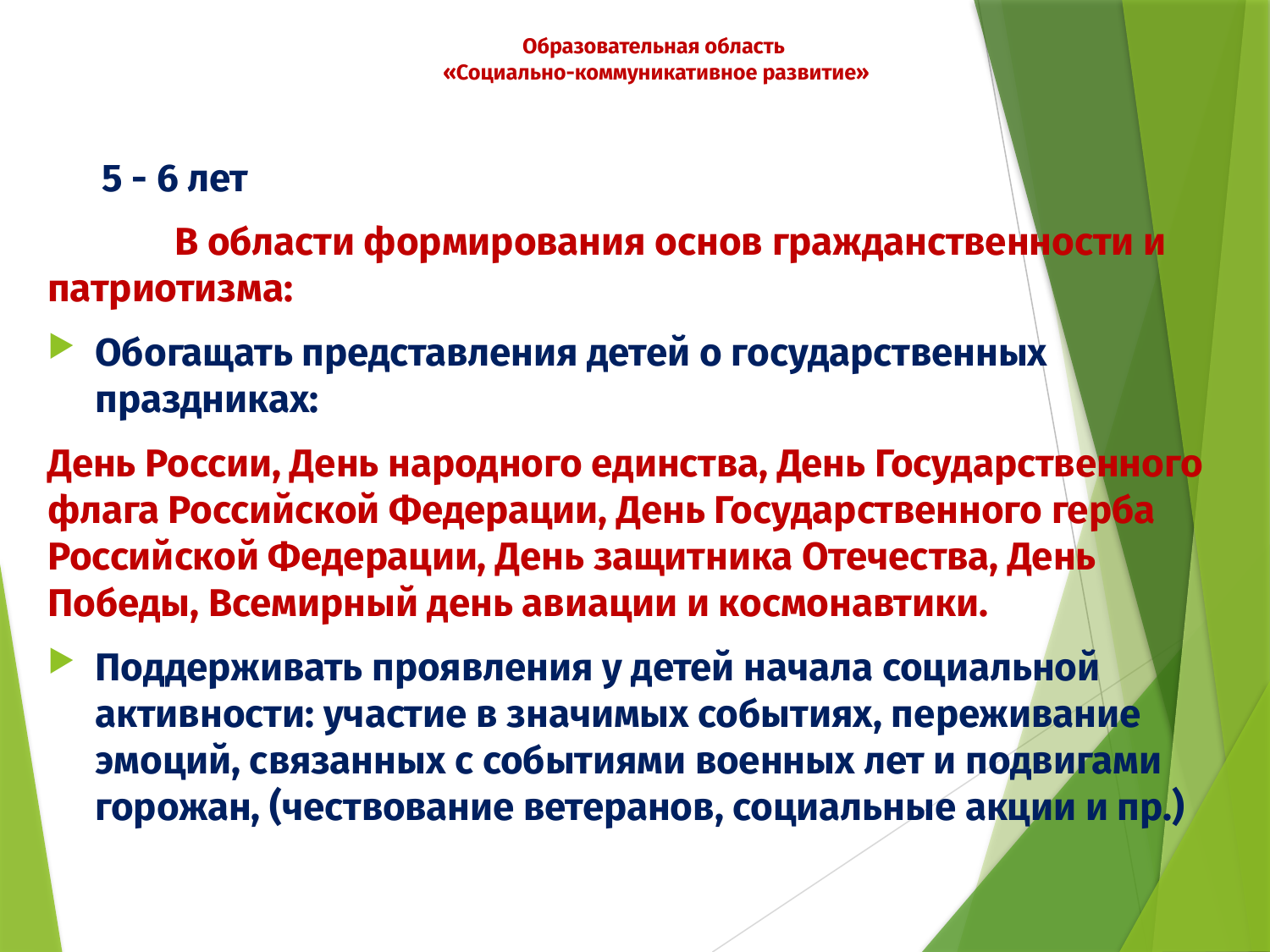

# Образовательная область «Социально-коммуникативное развитие»
      5 - 6 лет
	В области формирования основ гражданственности и патриотизма:
Обогащать представления детей о государственных праздниках:
День России, День народного единства, День Государственного флага Российской Федерации, День Государственного герба Российской Федерации, День защитника Отечества, День Победы, Всемирный день авиации и космонавтики.
Поддерживать проявления у детей начала социальной активности: участие в значимых событиях, переживание эмоций, связанных с событиями военных лет и подвигами горожан, (чествование ветеранов, социальные акции и пр.)